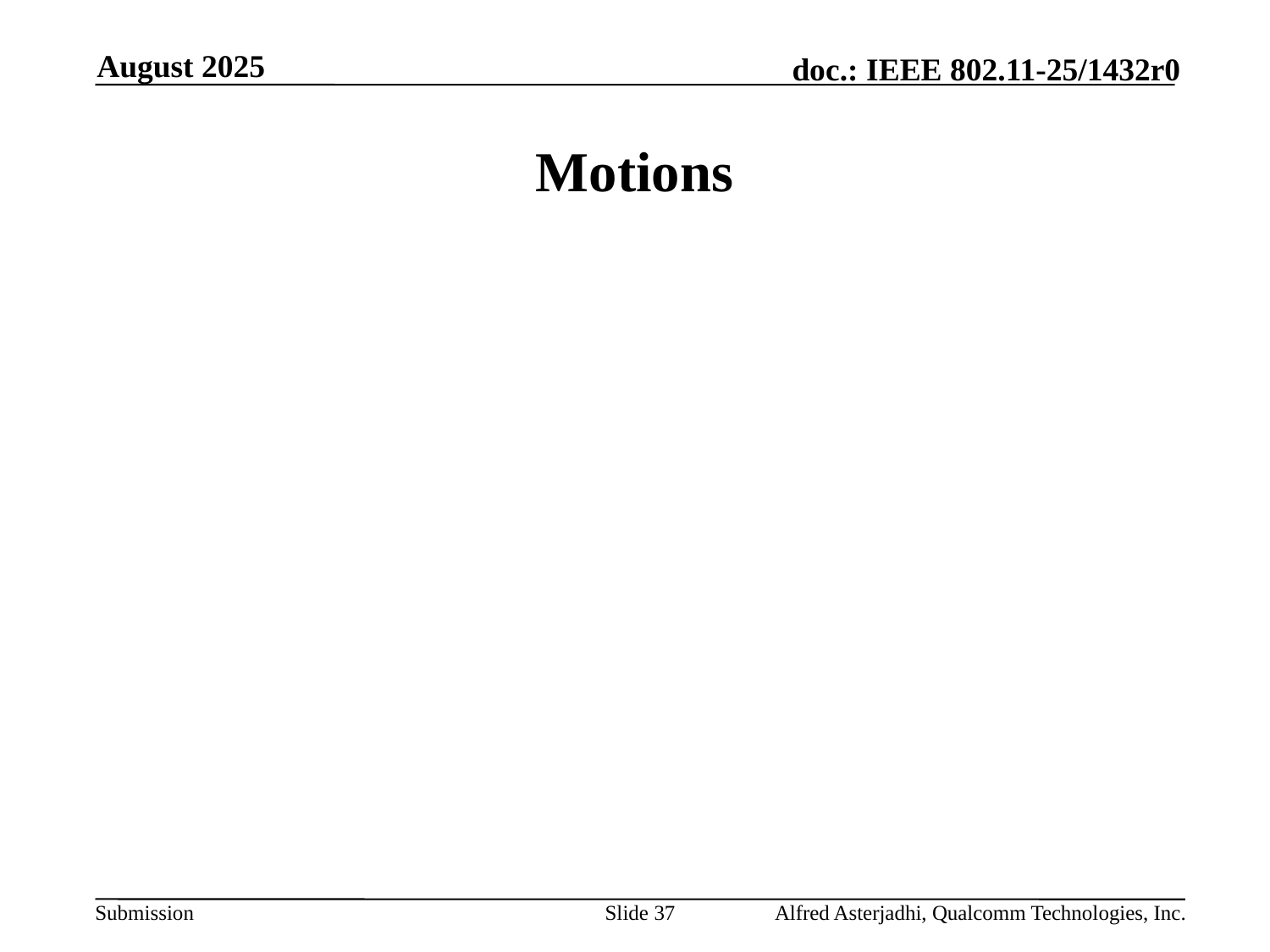

August 2025
# Motions

Slide 37
Alfred Asterjadhi, Qualcomm Technologies, Inc.